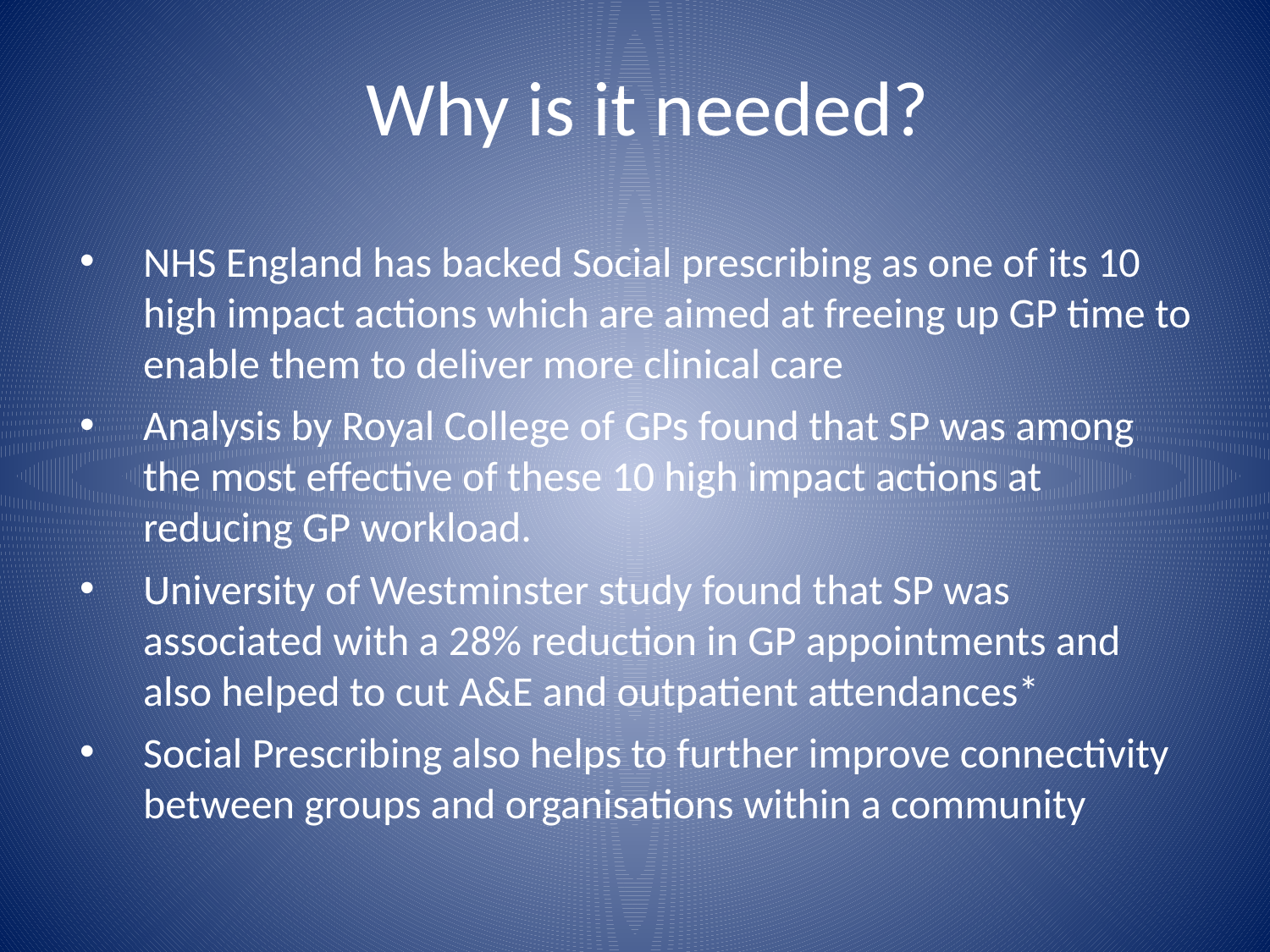

# Why is it needed?
NHS England has backed Social prescribing as one of its 10 high impact actions which are aimed at freeing up GP time to enable them to deliver more clinical care
Analysis by Royal College of GPs found that SP was among the most effective of these 10 high impact actions at reducing GP workload.
University of Westminster study found that SP was associated with a 28% reduction in GP appointments and also helped to cut A&E and outpatient attendances*
Social Prescribing also helps to further improve connectivity between groups and organisations within a community